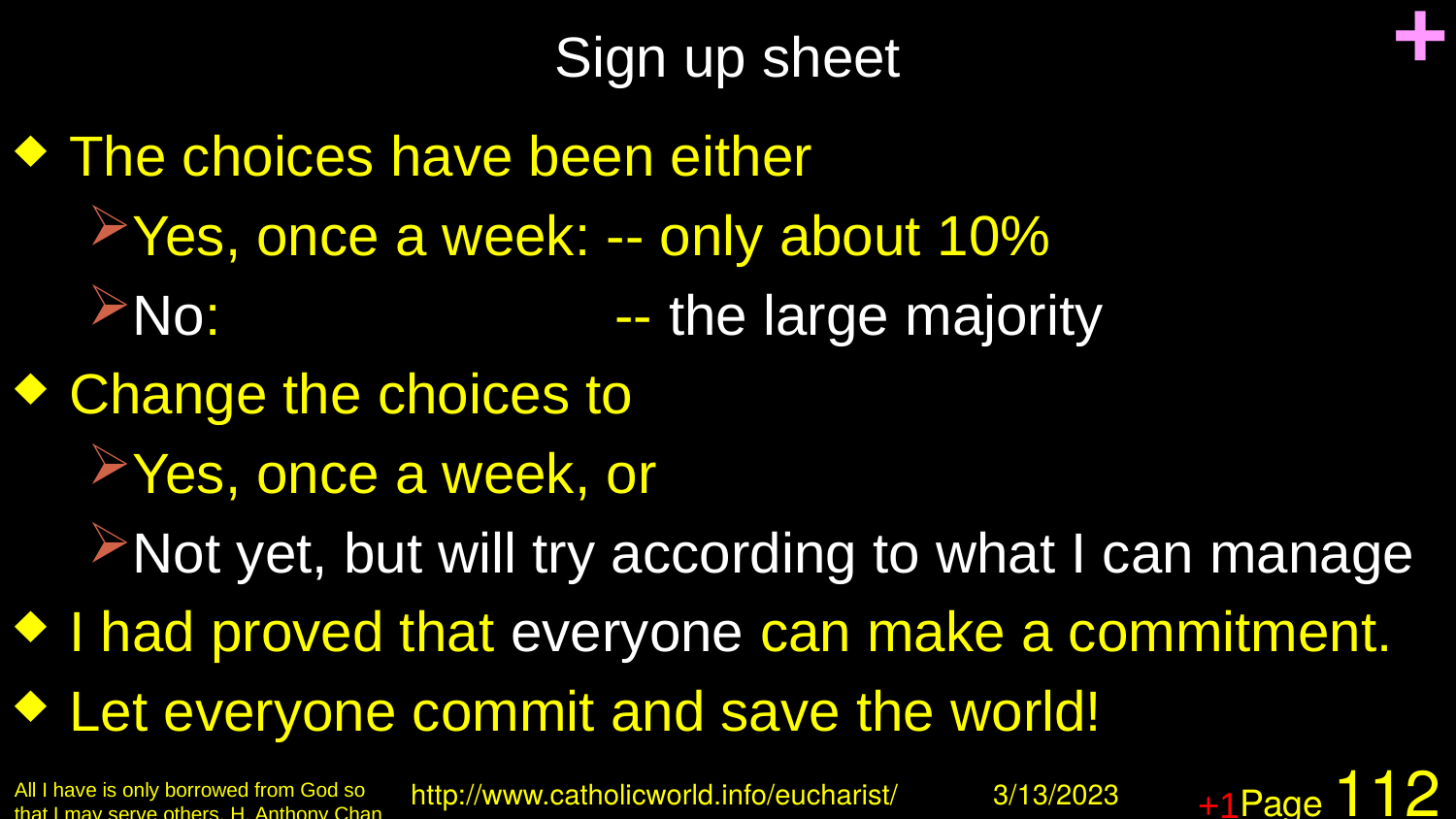

# Sign up sheet
+
The choices have been either
Yes, once a week: -- only about 10%
No:                         -- the large majority
Change the choices to
Yes, once a week, or
Not yet, but will try according to what I can manage
I had proved that everyone can make a commitment.
Let everyone commit and save the world!
+1